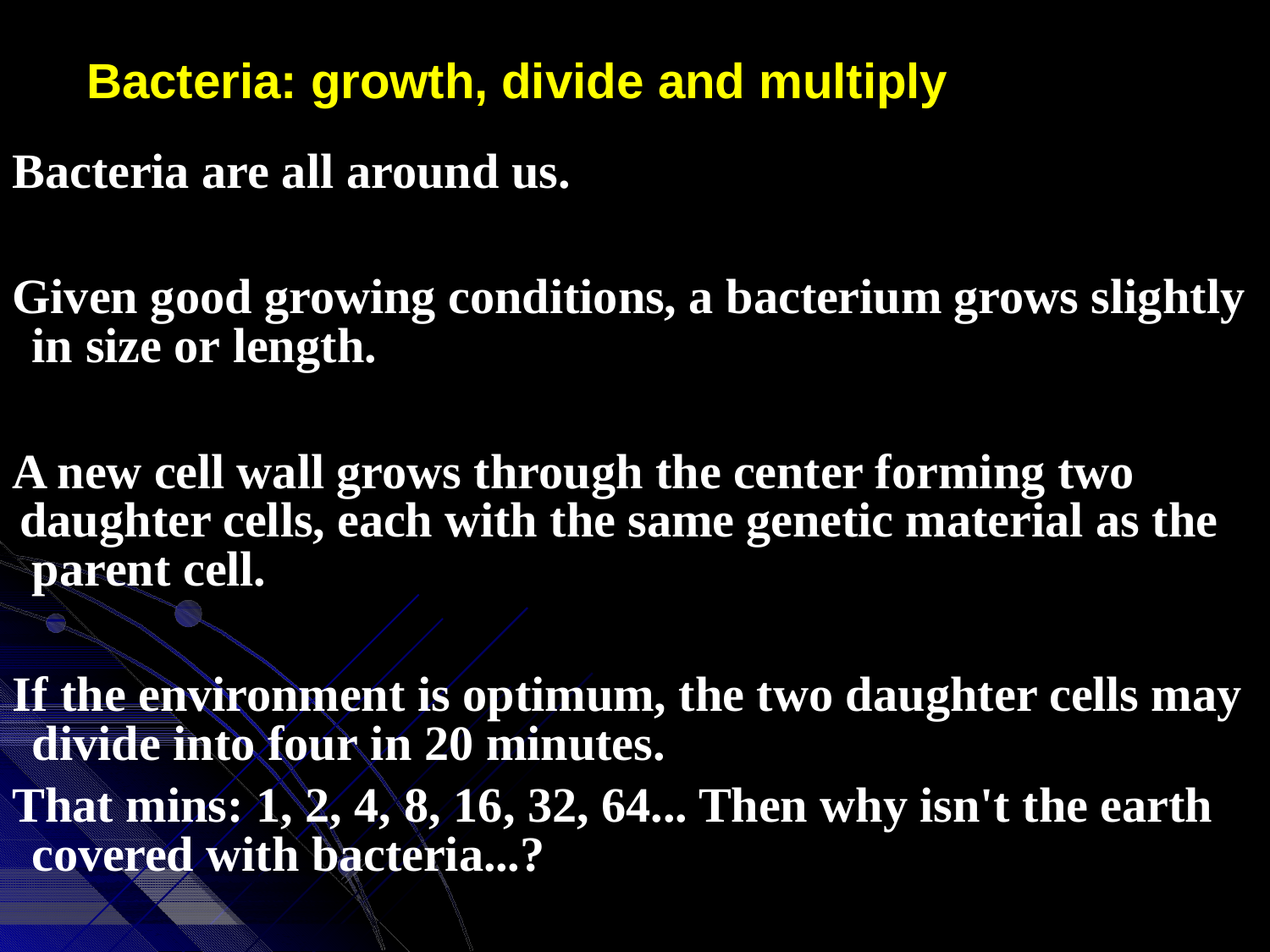

Bacteria: growth, divide and multiply
Bacteria are all around us.

Given good growing conditions, a bacterium grows slightly  in size or length.

A new cell wall grows through the center forming two  daughter cells, each with the same genetic material as the  parent cell.

If the environment is optimum, the two daughter cells may  divide into four in 20 minutes.
That mins: 1, 2, 4, 8, 16, 32, 64... Then why isn't the earth  covered with bacteria...?